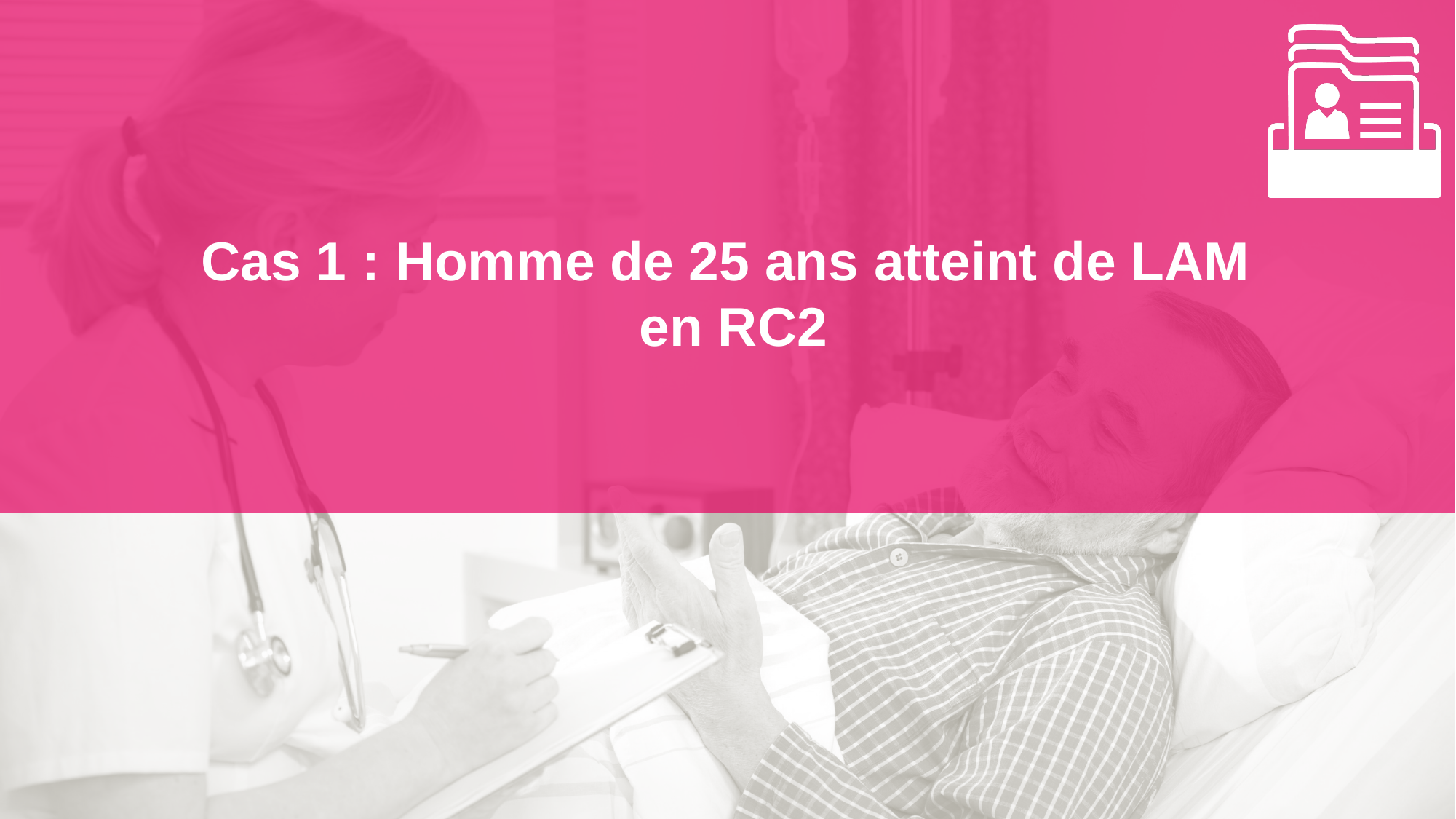

# Cas 1 : Homme de 25 ans atteint de LAM en RC2